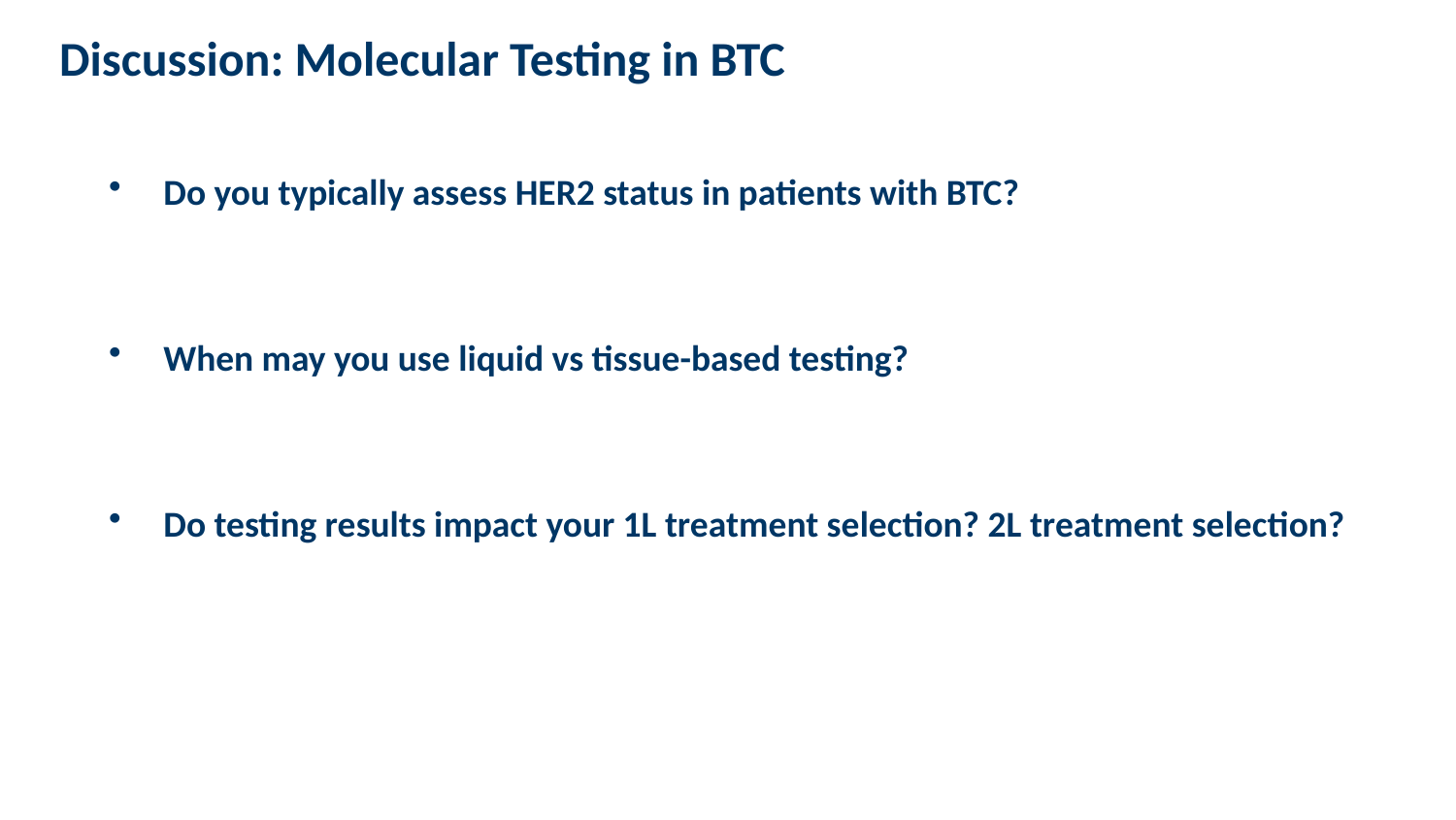

Discussion: Molecular Testing in BTC
Do you typically assess HER2 status in patients with BTC?

When may you use liquid vs tissue-based testing?

Do testing results impact your 1L treatment selection? 2L treatment selection?